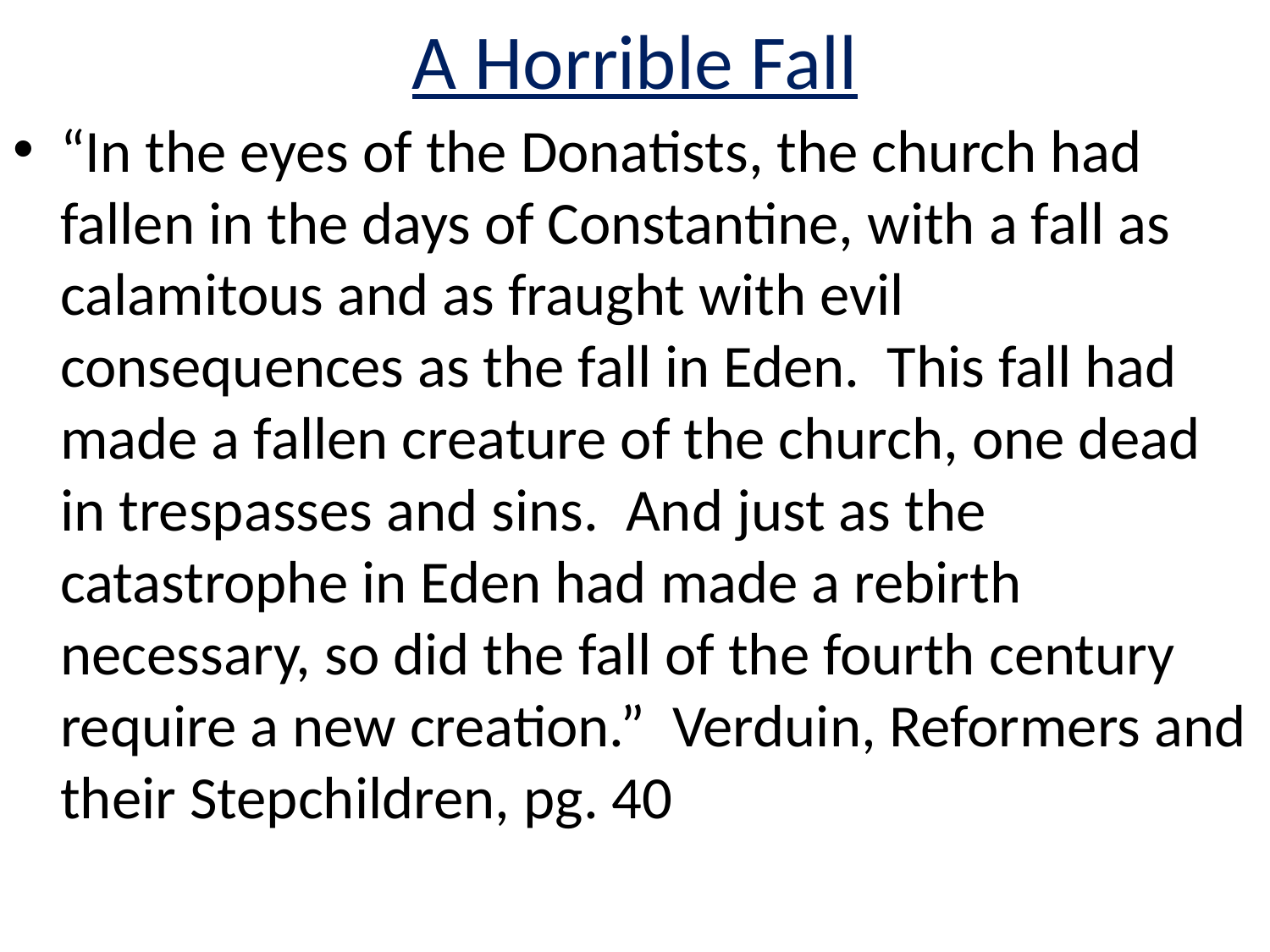

# A Horrible Fall
“In the eyes of the Donatists, the church had fallen in the days of Constantine, with a fall as calamitous and as fraught with evil consequences as the fall in Eden.  This fall had made a fallen creature of the church, one dead in trespasses and sins.  And just as the catastrophe in Eden had made a rebirth necessary, so did the fall of the fourth century require a new creation.”  Verduin, Reformers and their Stepchildren, pg. 40